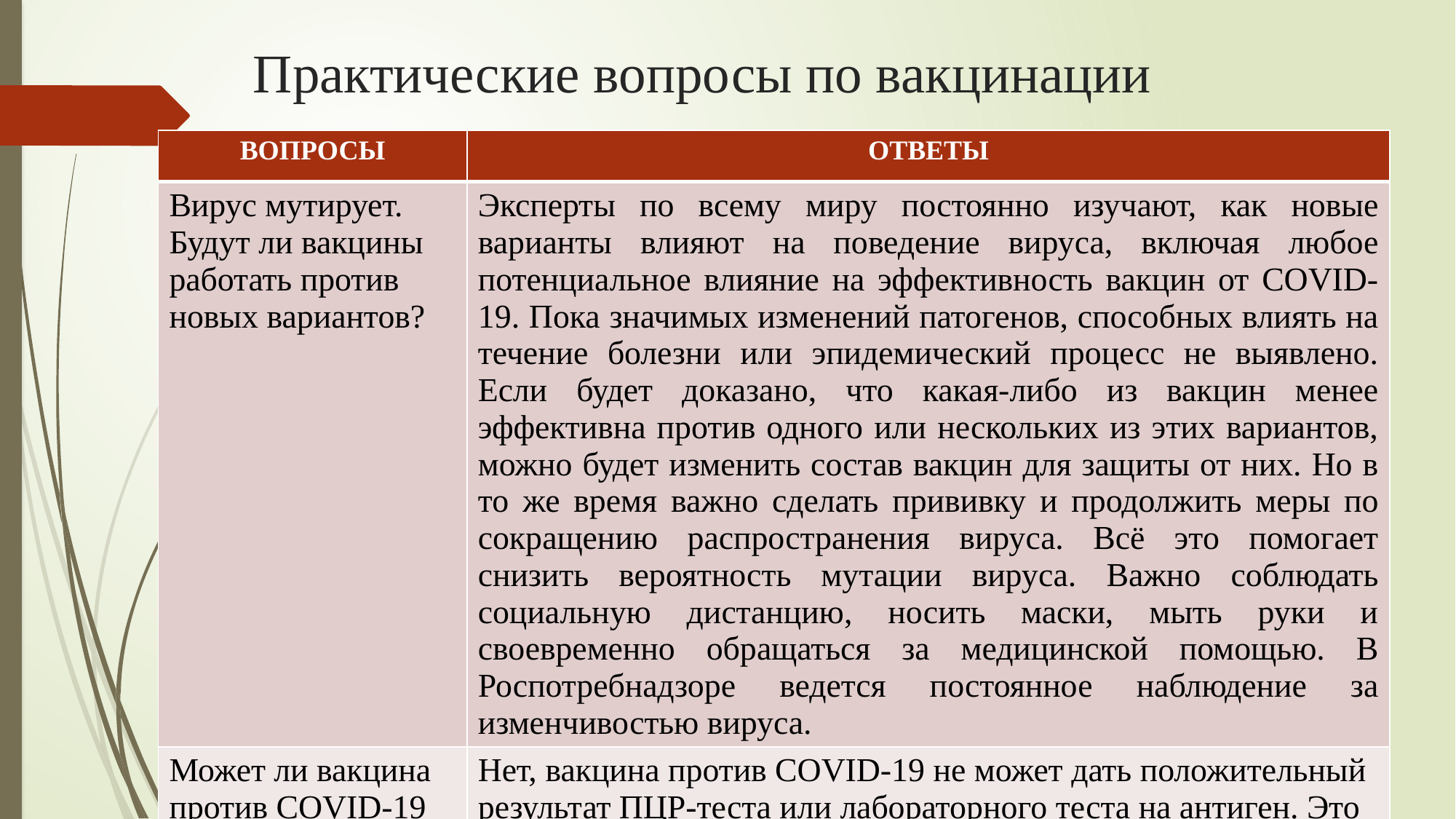

# Практические вопросы по вакцинации
| ВОПРОСЫ | ОТВЕТЫ |
| --- | --- |
| Вирус мутирует. Будут ли вакцины работать против новых вариантов? | Эксперты по всему миру постоянно изучают, как новые варианты влияют на поведение вируса, включая любое потенциальное влияние на эффективность вакцин от COVID-19. Пока значимых изменений патогенов, способных влиять на течение болезни или эпидемический процесс не выявлено. Если будет доказано, что какая-либо из вакцин менее эффективна против одного или нескольких из этих вариантов, можно будет изменить состав вакцин для защиты от них. Но в то же время важно сделать прививку и продолжить меры по сокращению распространения вируса. Всё это помогает снизить вероятность мутации вируса. Важно соблюдать социальную дистанцию, носить маски, мыть руки и своевременно обращаться за медицинской помощью. В Роспотребнадзоре ведется постоянное наблюдение за изменчивостью вируса. |
| Может ли вакцина против COVID-19 вызвать положительный результат теста на заболевание, например, ПЦР-теста или антигенного теста? | Нет, вакцина против COVID-19 не может дать положительный результат ПЦР-теста или лабораторного теста на антиген. Это объясняется тем, что при тестировании проверяется наличие активного заболевания, а не иммунитет человека. |
|  |  |
|  |  |
|  |  |
|  |  |
|  |  |
|  |  |
|  |  |
|  |  |
|  |  |